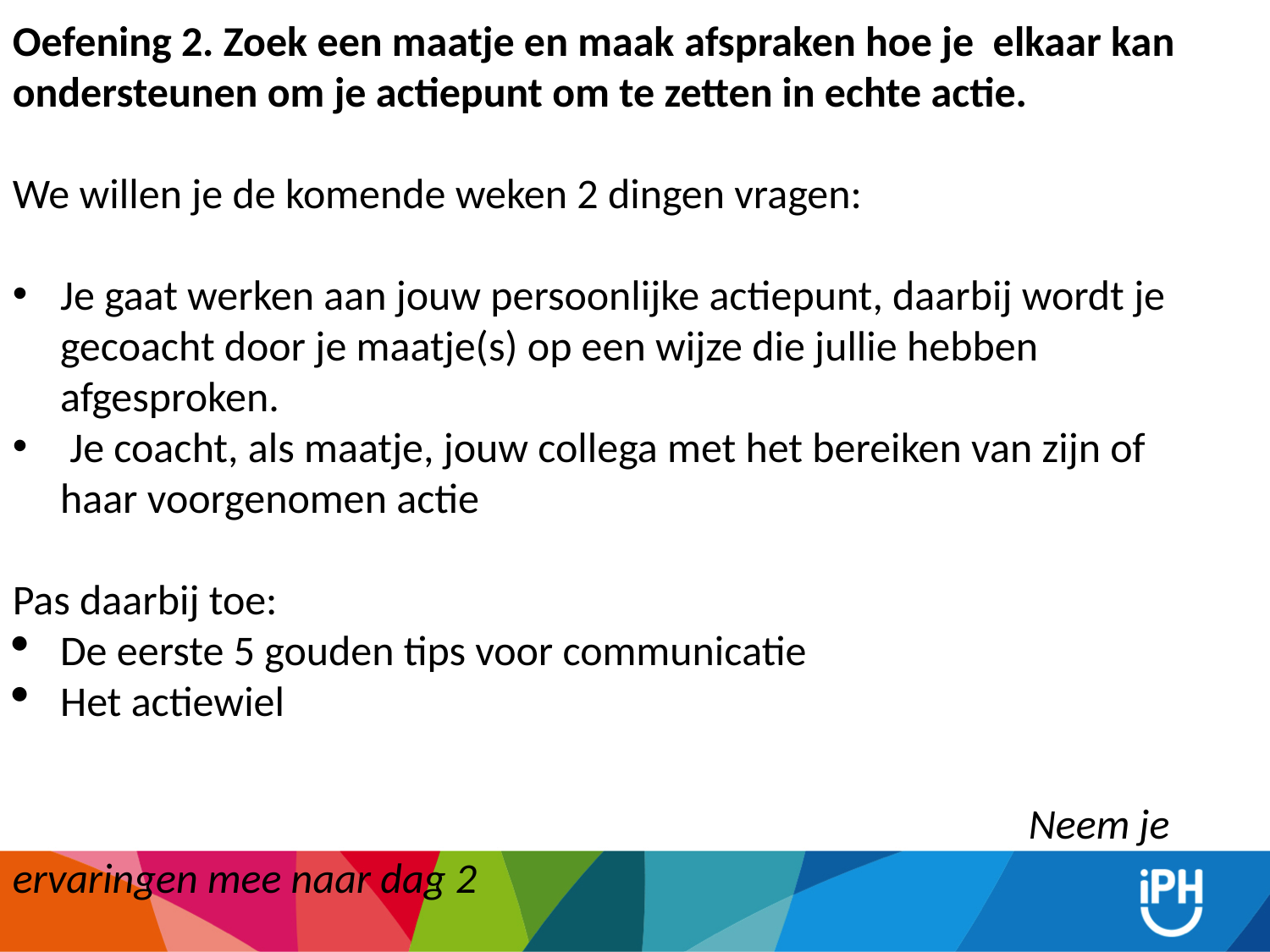

Oefening 2. Zoek een maatje en maak afspraken hoe je  elkaar kan ondersteunen om je actiepunt om te zetten in echte actie.
We willen je de komende weken 2 dingen vragen:

Je gaat werken aan jouw persoonlijke actiepunt, daarbij wordt je gecoacht door je maatje(s) op een wijze die jullie hebben afgesproken.
 Je coacht, als maatje, jouw collega met het bereiken van zijn of haar voorgenomen actie

Pas daarbij toe:
De eerste 5 gouden tips voor communicatie
Het actiewiel

								Neem je ervaringen mee naar dag 2